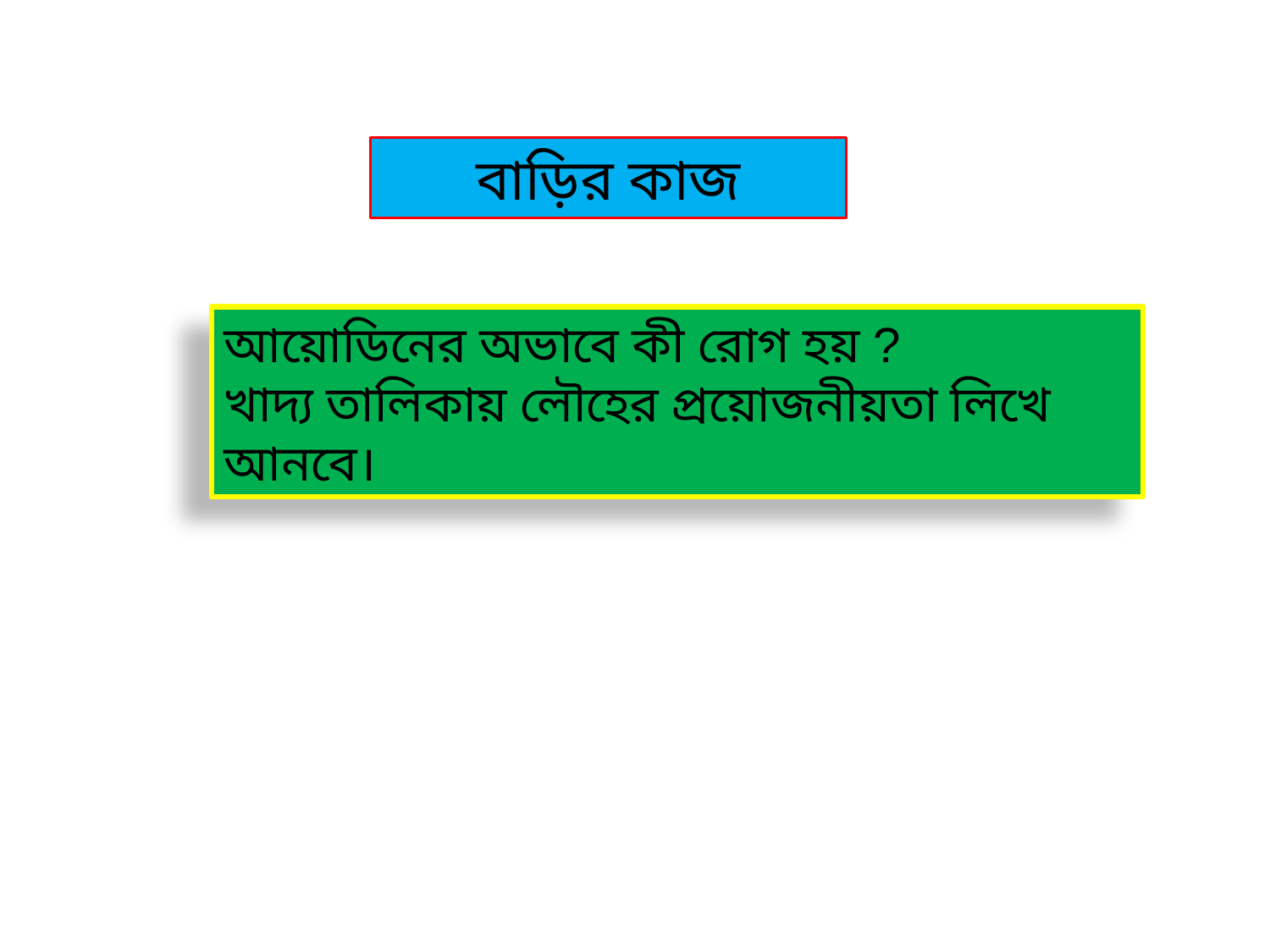

বাড়ির কাজ
আয়োডিনের অভাবে কী রোগ হয় ?
খাদ্য তালিকায় লৌহের প্রয়োজনীয়তা লিখে আনবে।